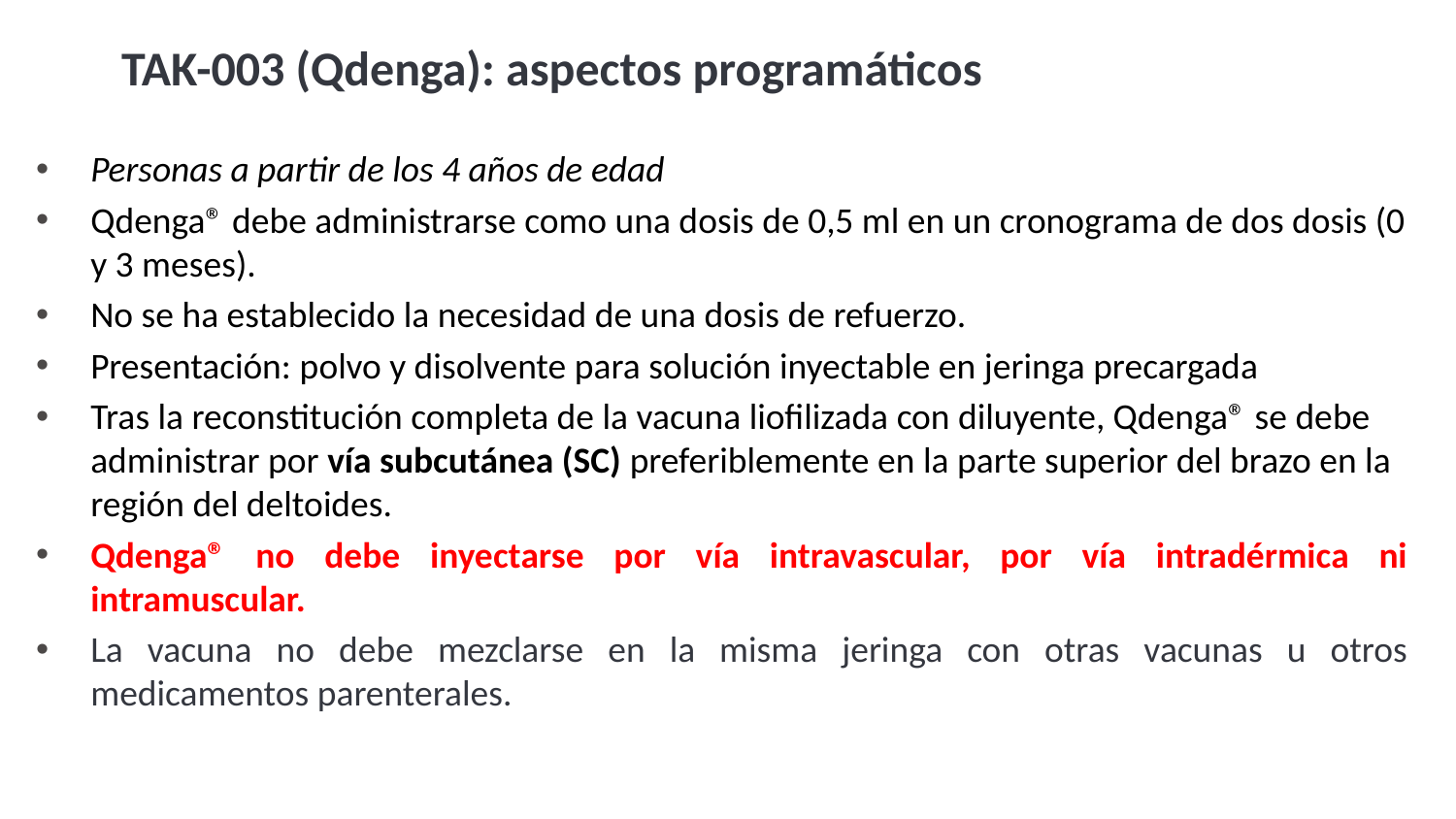

# TAK-003 (Qdenga): aspectos programáticos

Personas a partir de los 4 años de edad
Qdenga® debe administrarse como una dosis de 0,5 ml en un cronograma de dos dosis (0 y 3 meses).
No se ha establecido la necesidad de una dosis de refuerzo.
Presentación: polvo y disolvente para solución inyectable en jeringa precargada
Tras la reconstitución completa de la vacuna liofilizada con diluyente, Qdenga® se debe administrar por vía subcutánea (SC) preferiblemente en la parte superior del brazo en la región del deltoides.
Qdenga® no debe inyectarse por vía intravascular, por vía intradérmica ni intramuscular.
La vacuna no debe mezclarse en la misma jeringa con otras vacunas u otros medicamentos parenterales.